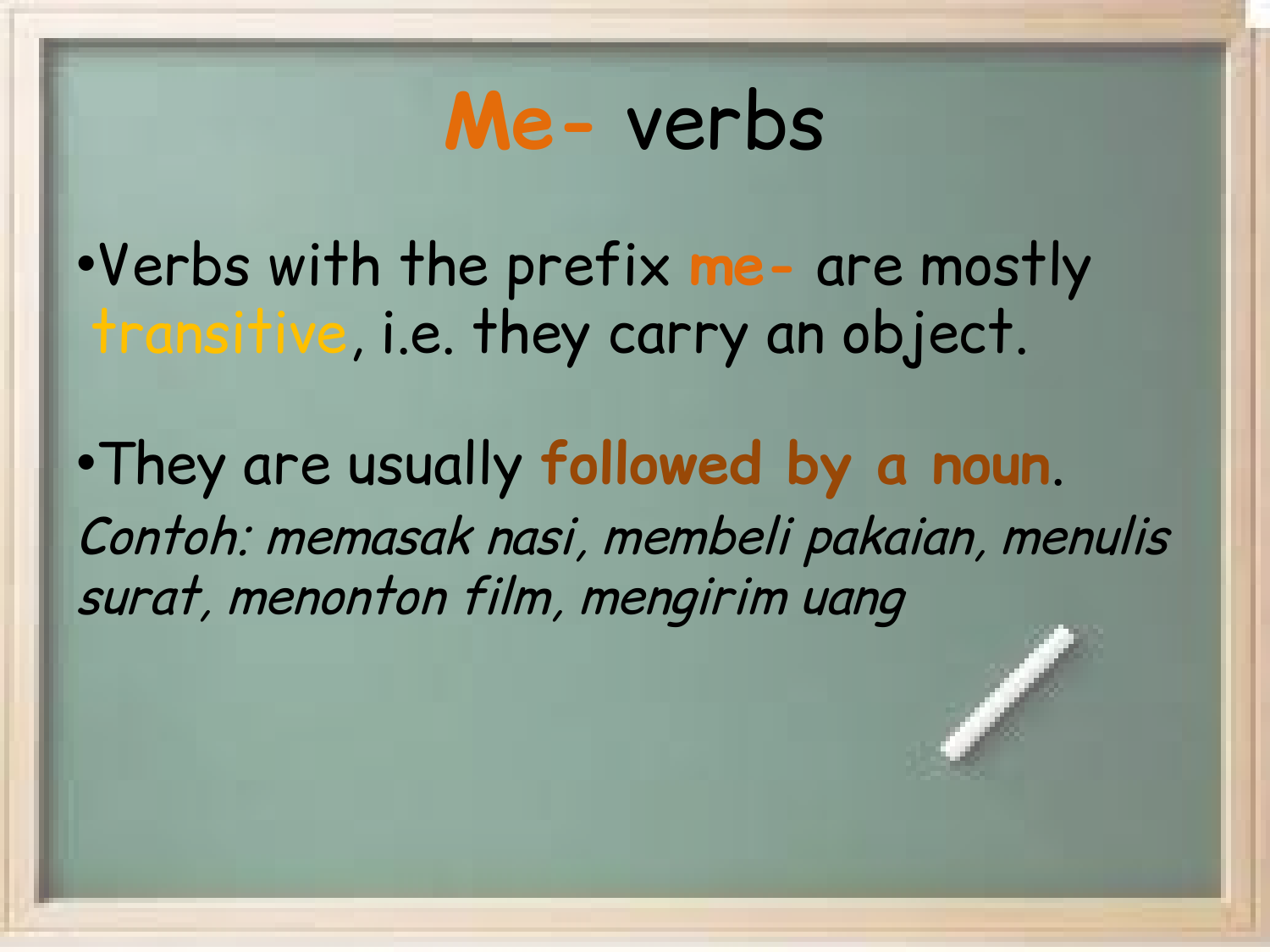

# Me- verbs
Verbs with the prefix me- are mostly transitive, i.e. they carry an object.
They are usually followed by a noun.
Contoh: memasak nasi, membeli pakaian, menulis surat, menonton film, mengirim uang